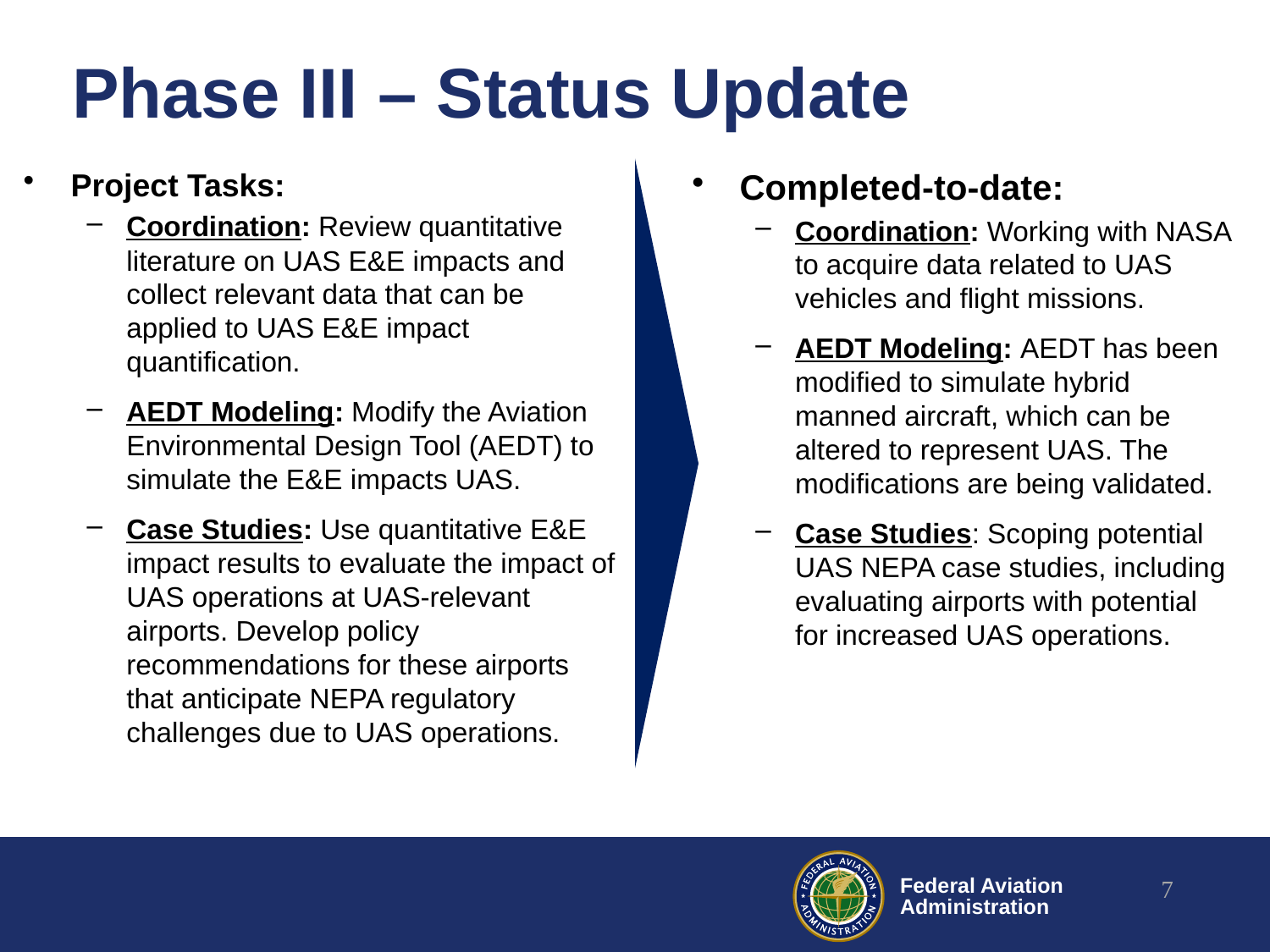

# Phase III – Status Update
Project Tasks:
Coordination: Review quantitative literature on UAS E&E impacts and collect relevant data that can be applied to UAS E&E impact quantification.
AEDT Modeling: Modify the Aviation Environmental Design Tool (AEDT) to simulate the E&E impacts UAS.
Case Studies: Use quantitative E&E impact results to evaluate the impact of UAS operations at UAS-relevant airports. Develop policy recommendations for these airports that anticipate NEPA regulatory challenges due to UAS operations.
Completed-to-date:
Coordination: Working with NASA to acquire data related to UAS vehicles and flight missions.
AEDT Modeling: AEDT has been modified to simulate hybrid manned aircraft, which can be altered to represent UAS. The modifications are being validated.
Case Studies: Scoping potential UAS NEPA case studies, including evaluating airports with potential for increased UAS operations.

7